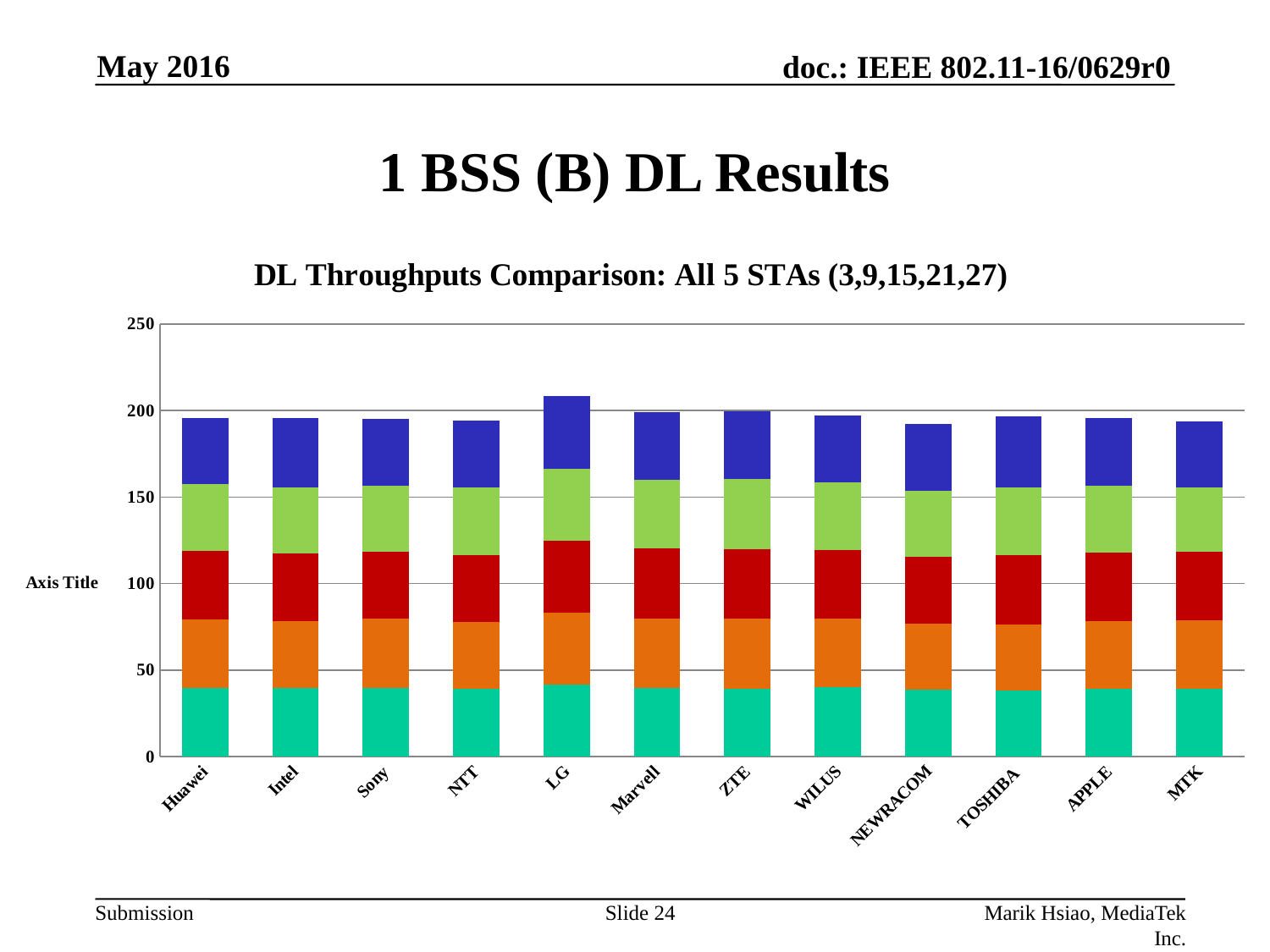

May 2016
# 1 BSS (B) DL Results

### Chart: DL Throughputs Comparison: All 5 STAs (3,9,15,21,27)

| Category | STA 3 | STA 9 | STA 15 | STA 21 | STA 27 |
|---|---|---|---|---|---|
| Huawei | 39.583000000000006 | 39.62600000000001 | 39.448 | 38.62900000000001 | 38.277 |
| Intel | 39.73000000000001 | 38.61 | 39.13 | 38.02 | 40.28 |
| Sony | 39.76000000000001 | 39.74500000000001 | 39.027 | 38.071000000000005 | 38.77500000000001 |
| NTT | 38.885 | 38.866 | 38.81099999999999 | 38.96 | 38.79900000000006 |
| LG | 41.64 | 41.57 | 41.449999999999996 | 41.79000000000001 | 42.04 |
| Marvell | 39.73000000000001 | 39.870000000000005 | 40.59600000000001 | 39.815999999999995 | 39.109 |
| ZTE | 38.949999999999996 | 40.62000000000001 | 40.19000000000001 | 40.61 | 38.949999999999996 |
| WILUS | 40.09 | 39.449999999999996 | 39.94 | 39.15 | 38.51 |
| NEWRACOM | 38.43 | 38.44 | 38.379999999999995 | 38.42 | 38.4 |
| TOSHIBA  | 38.23000000000001 | 38.27 | 39.89 | 39.370000000000005 | 41.07 |
| APPLE | 39.339999999999996 | 39.12000000000001 | 39.29000000000001 | 38.89 | 38.910000000000004 |
| MTK | 39.13 | 39.379999999999995 | 39.69000000000001 | 37.14 | 38.300000000000004 |
Slide 24
Marik Hsiao, MediaTek Inc.